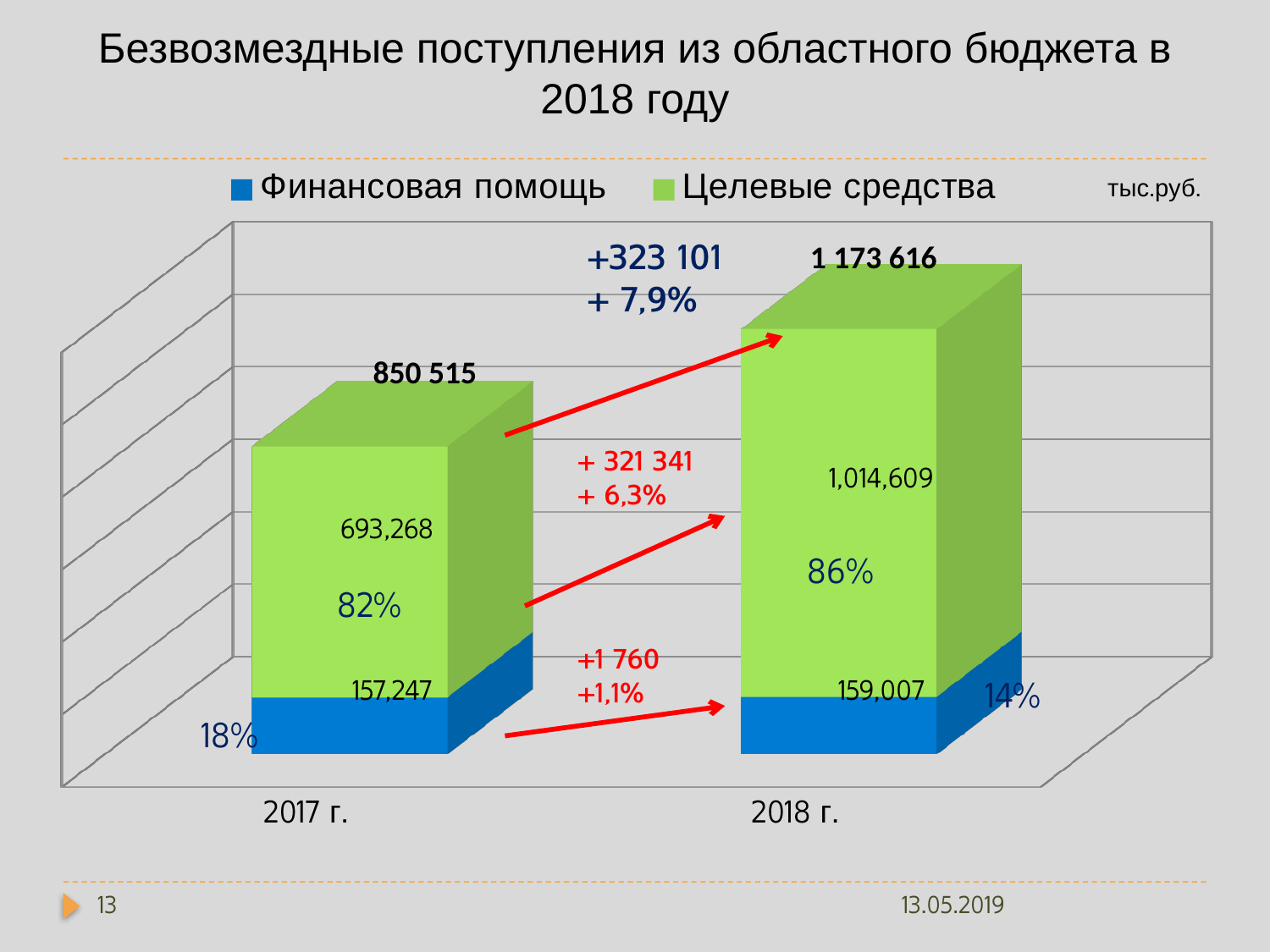

# Безвозмездные поступления из областного бюджета в 2018 году

[unsupported chart]

тыс.руб.
1 173 616
+323 101
+ 7,9%
850 515
+ 321 341
+ 6,3%
86%
82%
+1 760
+1,1%
14%
18%
13
13.05.2019